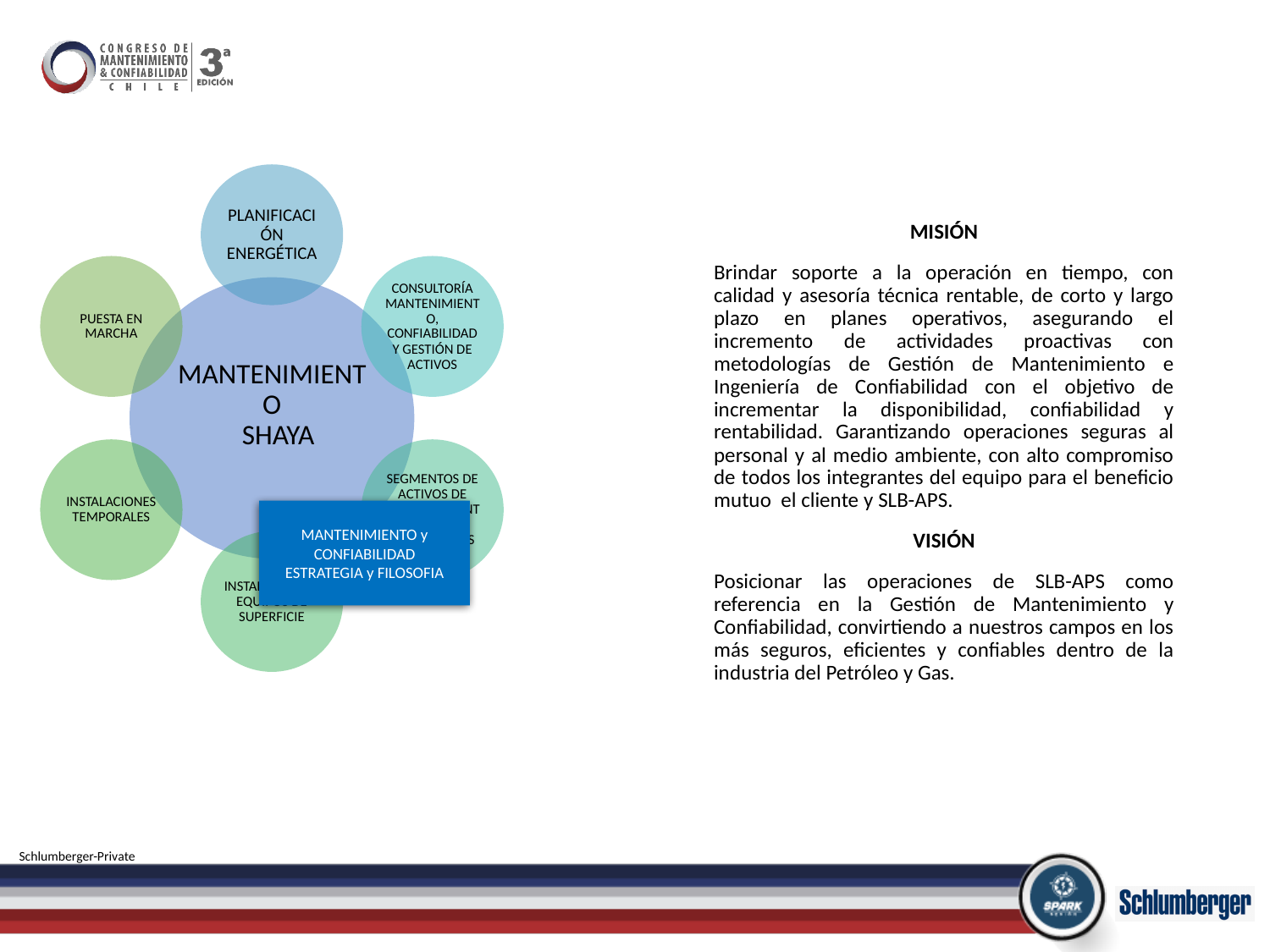

MANTENIMIENTO
  SHAYA
PLANIFICACIÓN ENERGÉTICA
CONSULTORÍA MANTENIMIENTO, CONFIABILIDAD Y GESTIÓN DE ACTIVOS
SEGMENTOS DE ACTIVOS DE MANTENIMIENTO Y CONTRATISTAS
INSTALACIÓN DE EQUIPOS DE SUPERFICIE
INSTALACIONES TEMPORALES
PUESTA EN MARCHA
MANTENIMIENTO y CONFIABILIDAD
ESTRATEGIA y FILOSOFIA
MISIÓN
Brindar soporte a la operación en tiempo, con calidad y asesoría técnica rentable, de corto y largo plazo en planes operativos, asegurando el incremento de actividades proactivas con metodologías de Gestión de Mantenimiento e Ingeniería de Confiabilidad con el objetivo de incrementar la disponibilidad, confiabilidad y rentabilidad. Garantizando operaciones seguras al personal y al medio ambiente, con alto compromiso de todos los integrantes del equipo para el beneficio mutuo  el cliente y SLB-APS.
VISIÓN
Posicionar las operaciones de SLB-APS como referencia en la Gestión de Mantenimiento y Confiabilidad, convirtiendo a nuestros campos en los más seguros, eficientes y confiables dentro de la industria del Petróleo y Gas.